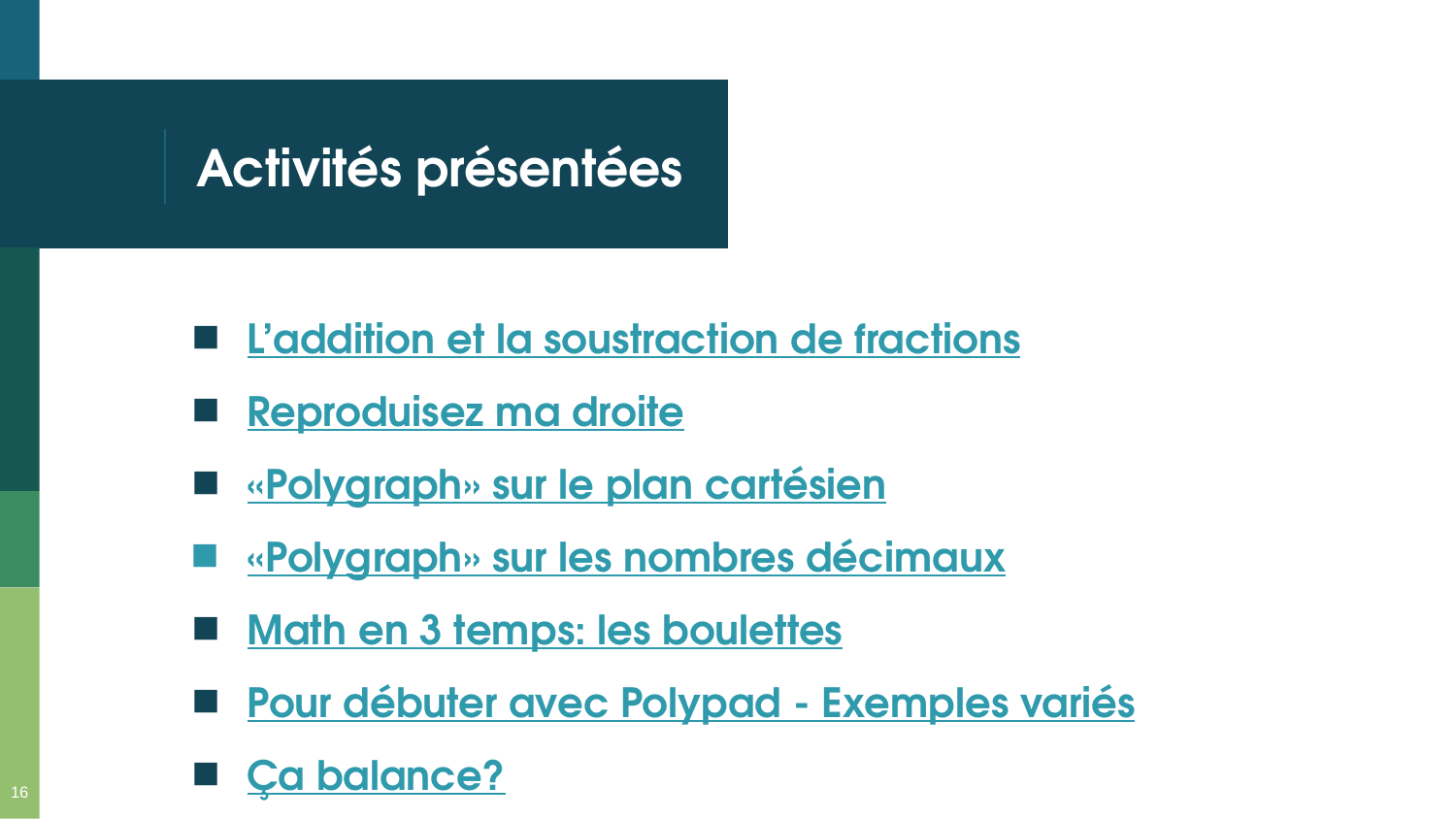

# Activités présentées
L’addition et la soustraction de fractions
Reproduisez ma droite
«Polygraph» sur le plan cartésien
«Polygraph» sur les nombres décimaux
Math en 3 temps: les boulettes
Pour débuter avec Polypad - Exemples variés
Ça balance?
16